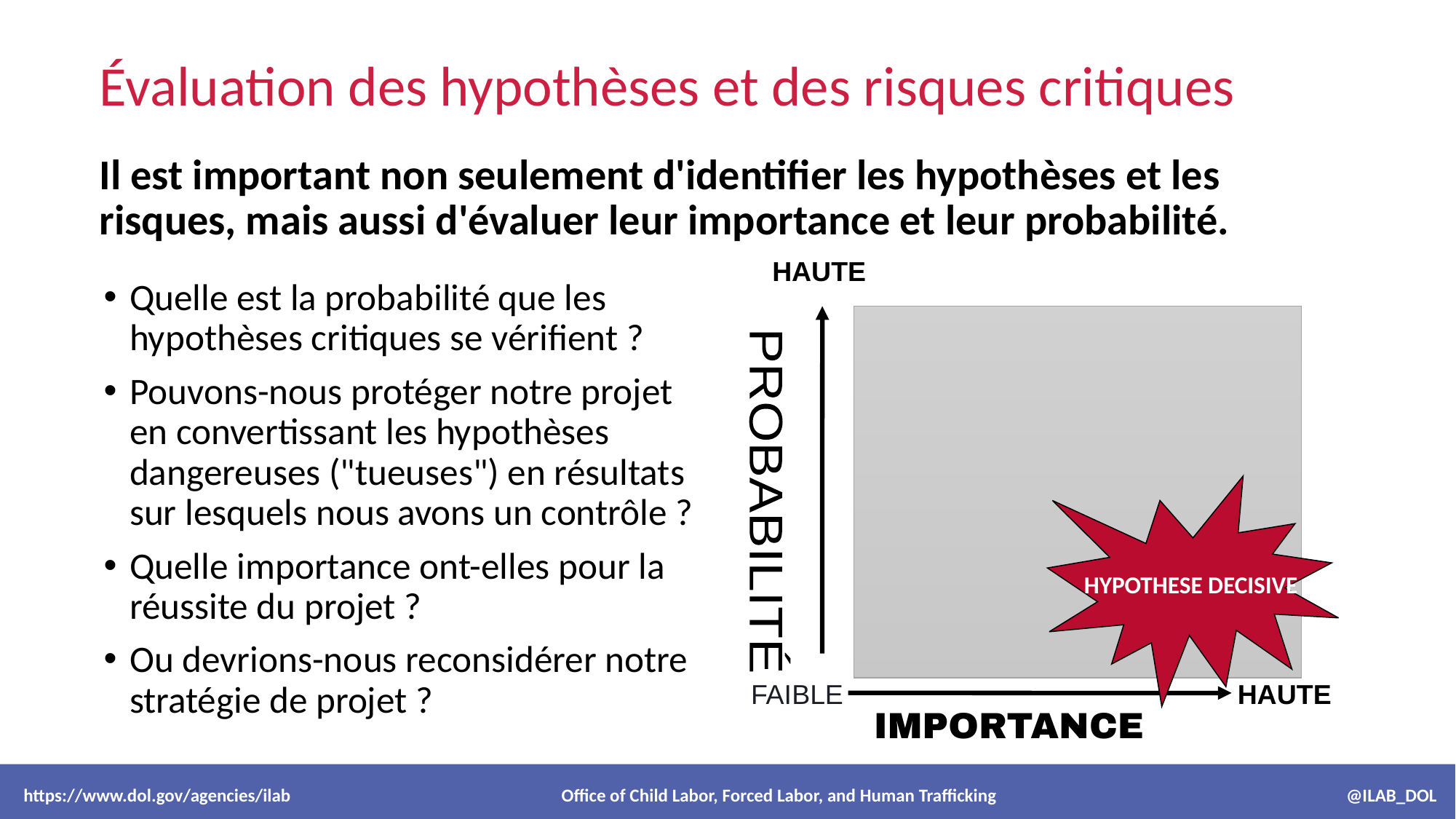

# Évaluation des hypothèses et des risques critiques
Il est important non seulement d'identifier les hypothèses et les risques, mais aussi d'évaluer leur importance et leur probabilité.
HAUTE

HYPOTHESE DECISIVE
PROBABILITÉ
FAIBLE
HAUTE

IMPORTANCE
Quelle est la probabilité que les hypothèses critiques se vérifient ?
Pouvons-nous protéger notre projet en convertissant les hypothèses dangereuses ("tueuses") en résultats sur lesquels nous avons un contrôle ?
Quelle importance ont-elles pour la réussite du projet ?
Ou devrions-nous reconsidérer notre stratégie de projet ?
   https://www.dol.gov/agencies/ilab                                                                 Office of Child Labor, Forced Labor, and Human Trafficking                                                                                    @ILAB_DOL